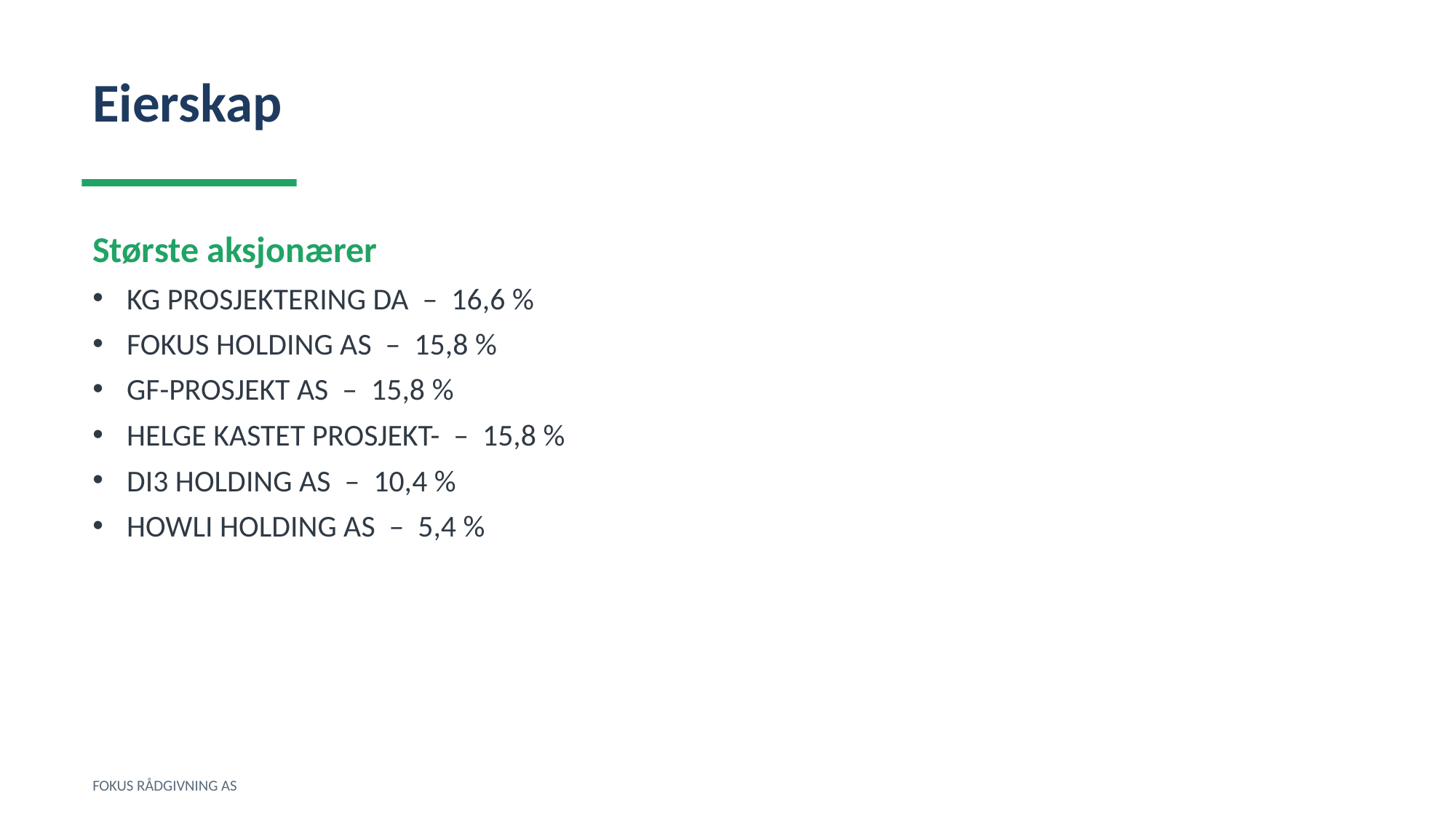

Eierskap

Største aksjonærer
KG PROSJEKTERING DA  –  16,6 %
FOKUS HOLDING AS  –  15,8 %
GF-PROSJEKT AS  –  15,8 %
HELGE KASTET PROSJEKT-  –  15,8 %
DI3 HOLDING AS  –  10,4 %
HOWLI HOLDING AS  –  5,4 %
FOKUS RÅDGIVNING AS